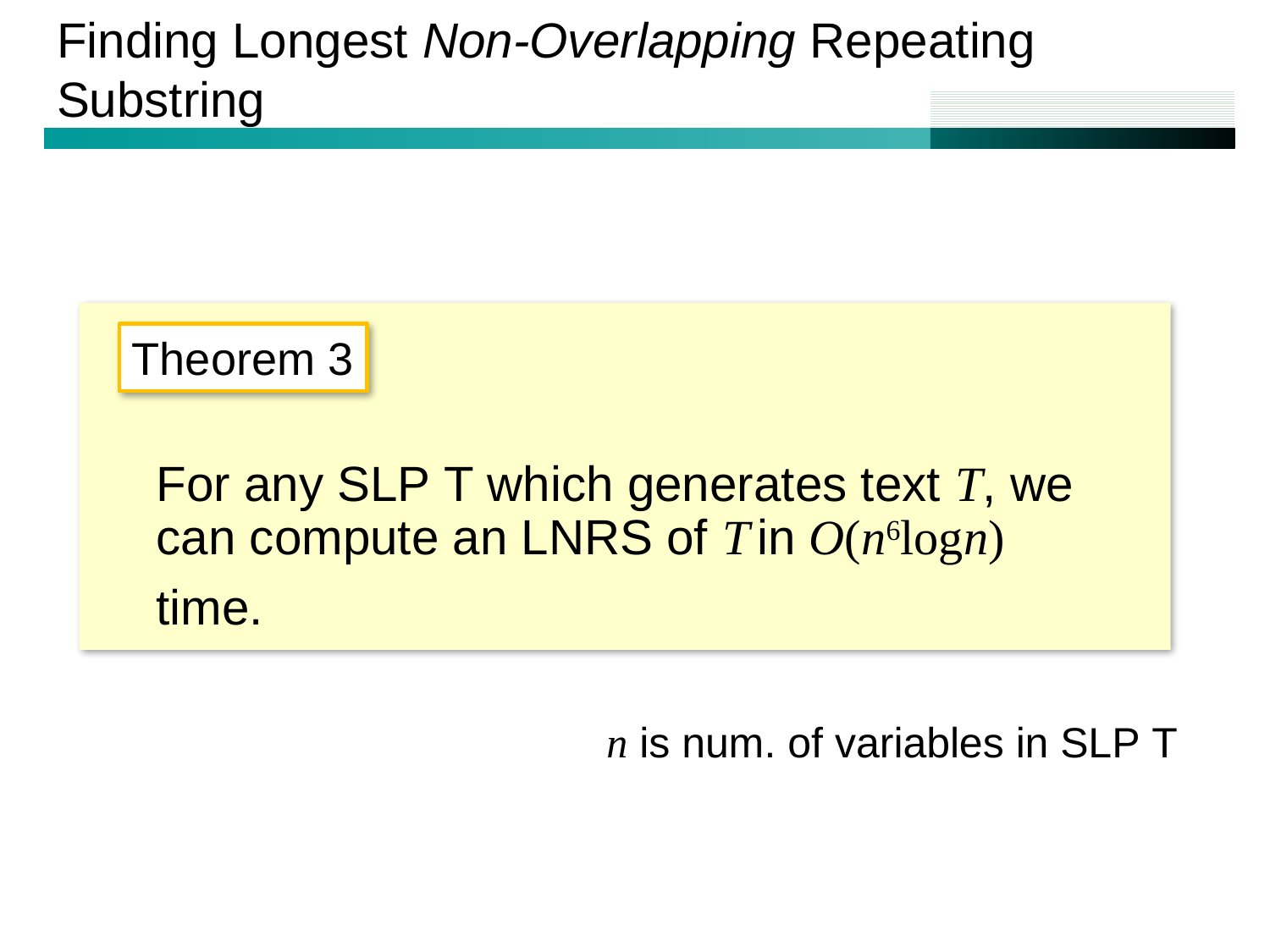

# Finding Longest Non-Overlapping Repeating Substring

Theorem 3
For any SLP T which generates text T, we can compute an LNRS of T in O(n6logn) time.
n is num. of variables in SLP T